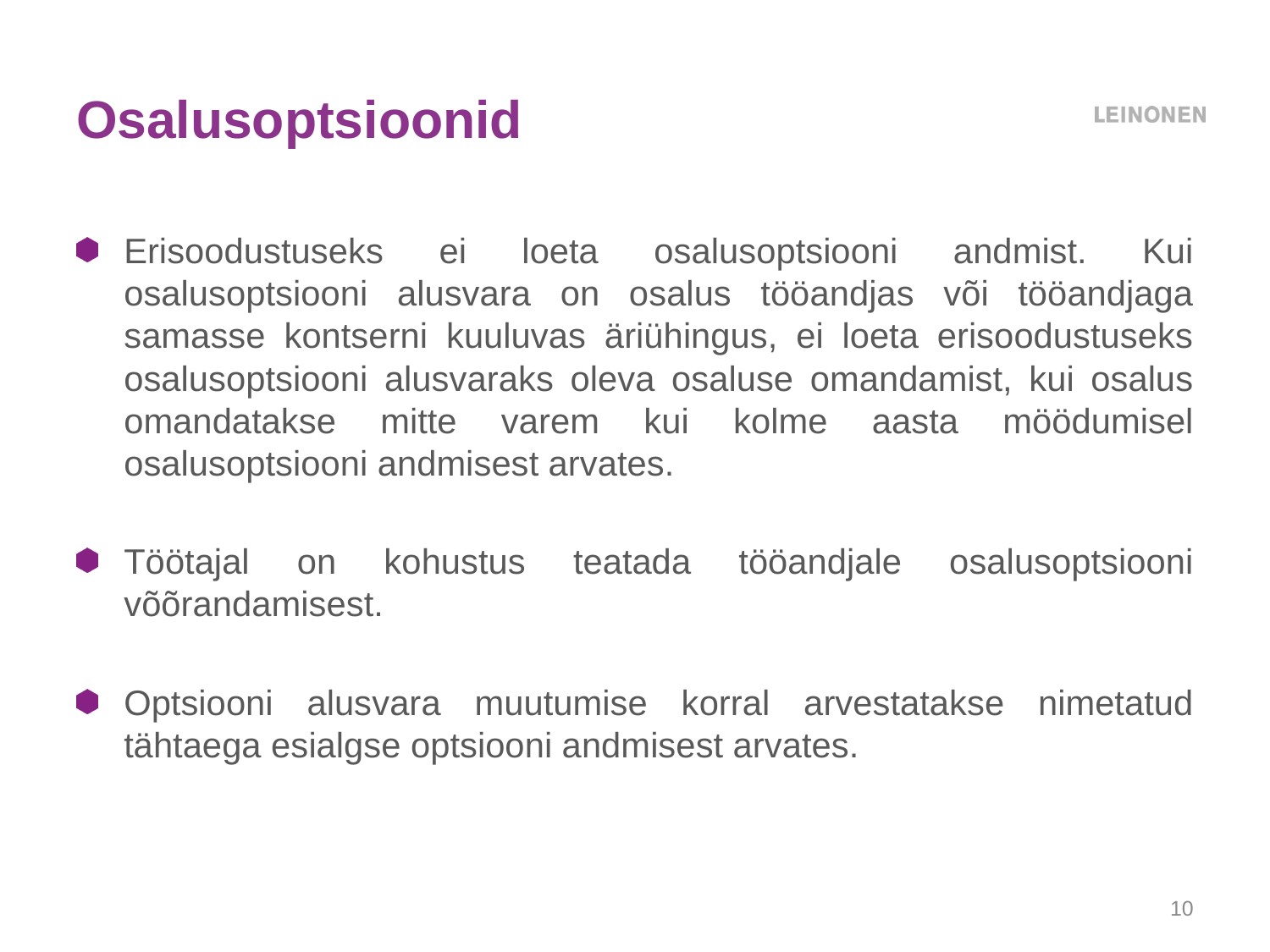

# Osalusoptsioonid
Erisoodustuseks ei loeta osalusoptsiooni andmist. Kui osalusoptsiooni alusvara on osalus tööandjas või tööandjaga samasse kontserni kuuluvas äriühingus, ei loeta erisoodustuseks osalusoptsiooni alusvaraks oleva osaluse omandamist, kui osalus omandatakse mitte varem kui kolme aasta möödumisel osalusoptsiooni andmisest arvates.

Töötajal on kohustus teatada tööandjale osalusoptsiooni võõrandamisest.

Optsiooni alusvara muutumise korral arvestatakse nimetatud tähtaega esialgse optsiooni andmisest arvates.
10